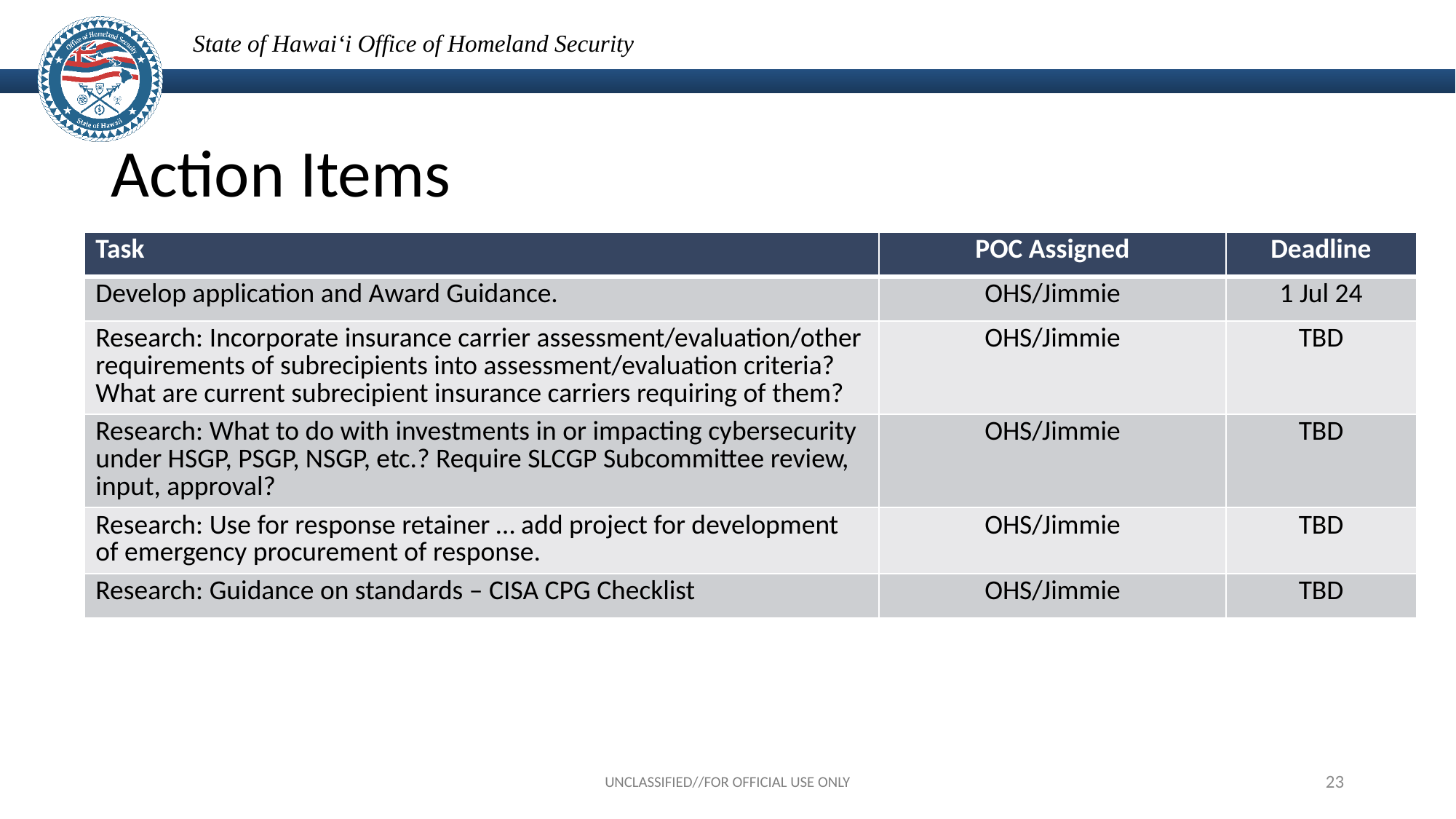

# Action Items
| Task | POC Assigned | Deadline |
| --- | --- | --- |
| Develop application and Award Guidance. | OHS/Jimmie | 1 Jul 24 |
| Research: Incorporate insurance carrier assessment/evaluation/other requirements of subrecipients into assessment/evaluation criteria? What are current subrecipient insurance carriers requiring of them? | OHS/Jimmie | TBD |
| Research: What to do with investments in or impacting cybersecurity under HSGP, PSGP, NSGP, etc.? Require SLCGP Subcommittee review, input, approval? | OHS/Jimmie | TBD |
| Research: Use for response retainer … add project for development of emergency procurement of response. | OHS/Jimmie | TBD |
| Research: Guidance on standards – CISA CPG Checklist | OHS/Jimmie | TBD |
UNCLASSIFIED//FOR OFFICIAL USE ONLY
23